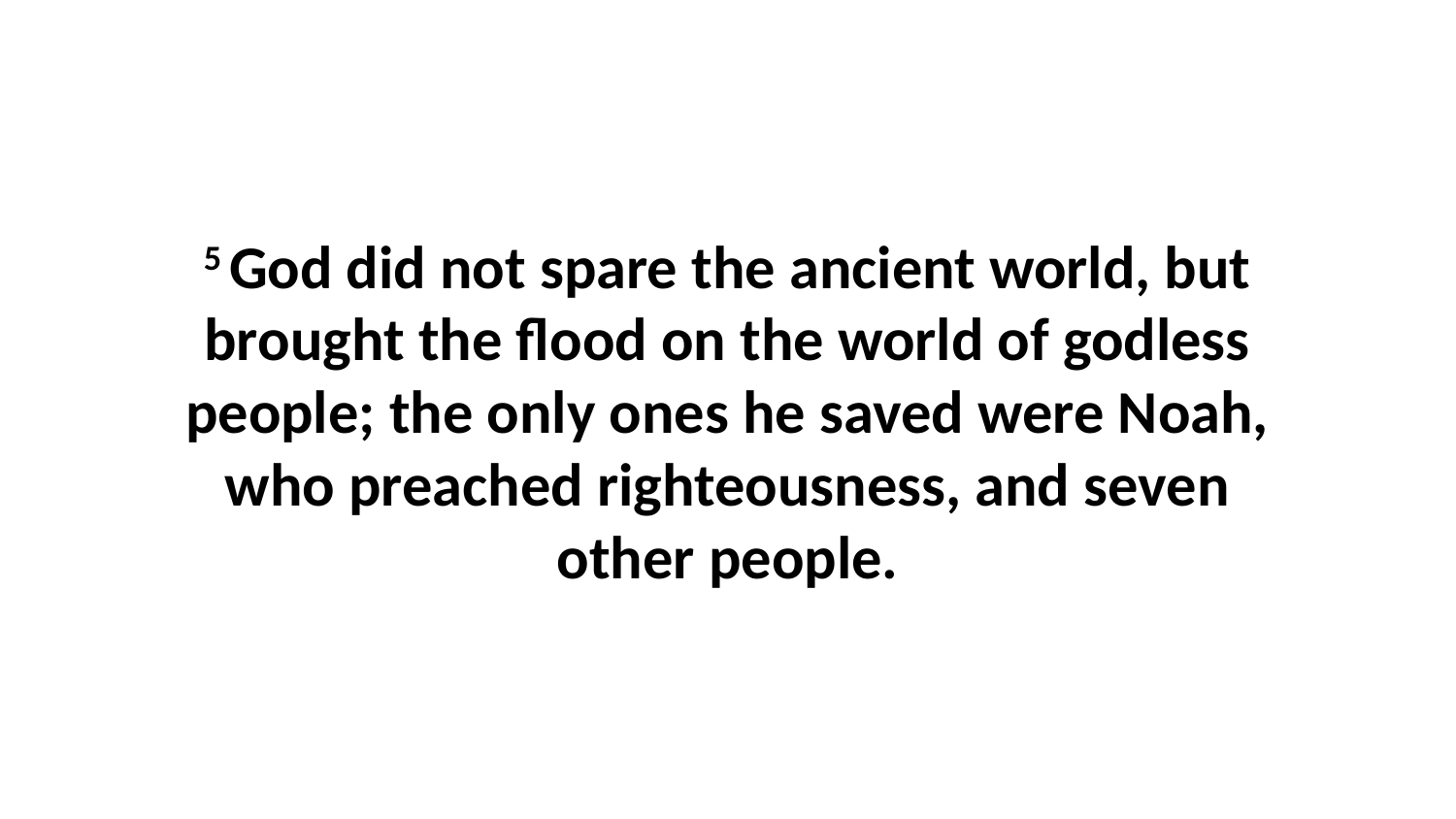

5 God did not spare the ancient world, but brought the flood on the world of godless people; the only ones he saved were Noah, who preached righteousness, and seven other people.